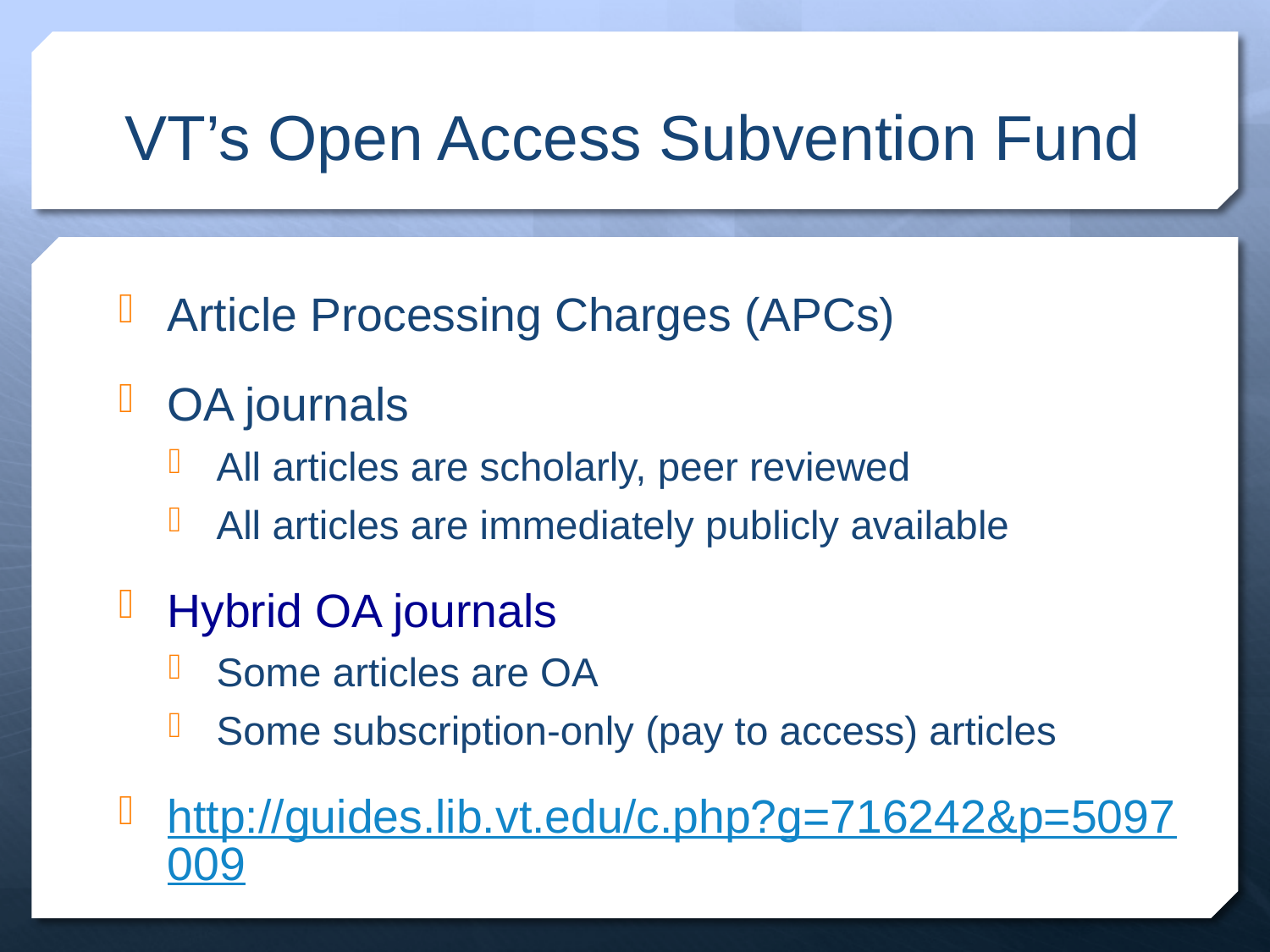

# VT’s Open Access Subvention Fund
Article Processing Charges (APCs)
OA journals
All articles are scholarly, peer reviewed
All articles are immediately publicly available
Hybrid OA journals
Some articles are OA
Some subscription-only (pay to access) articles
http://guides.lib.vt.edu/c.php?g=716242&p=5097009